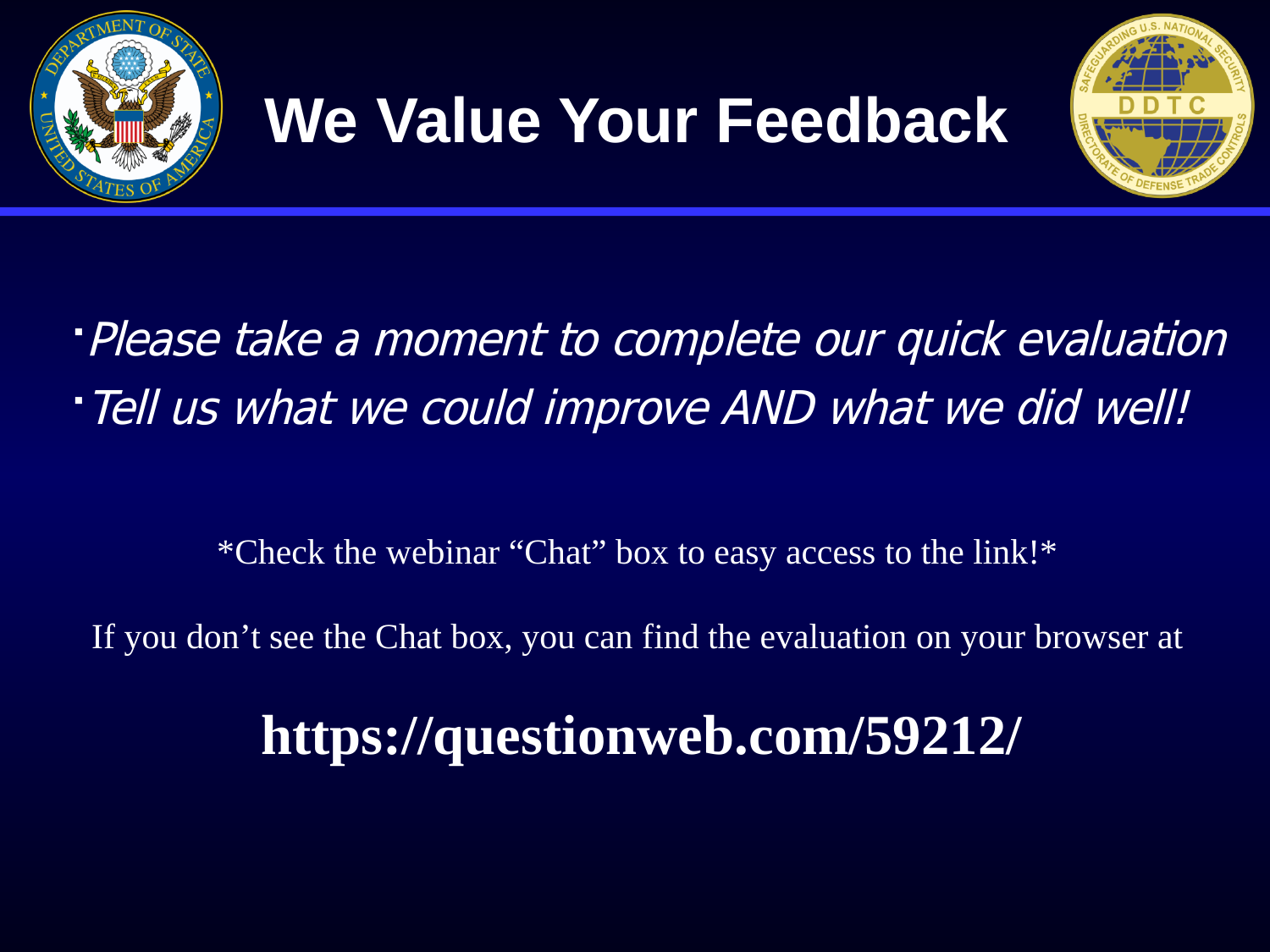

We Value Your Feedback
Please take a moment to complete our quick evaluation
Tell us what we could improve AND what we did well!

*Check the webinar “Chat” box to easy access to the link!*

If you don’t see the Chat box, you can find the evaluation on your browser at
 https://questionweb.com/59212/